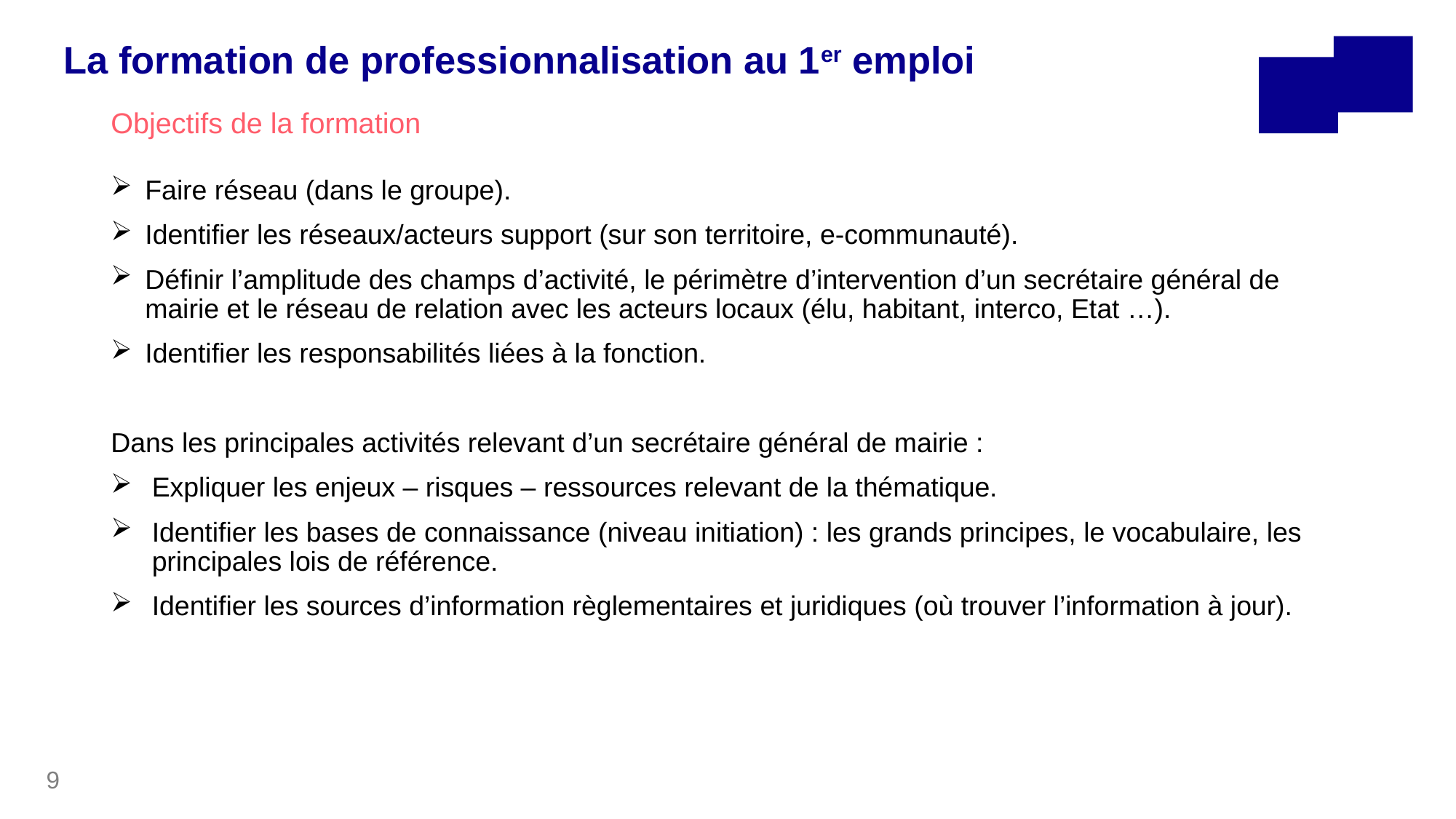

La formation de professionnalisation au 1er emploi
Objectifs de la formation
Faire réseau (dans le groupe).
Identifier les réseaux/acteurs support (sur son territoire, e-communauté).
Définir l’amplitude des champs d’activité, le périmètre d’intervention d’un secrétaire général de mairie et le réseau de relation avec les acteurs locaux (élu, habitant, interco, Etat …).
Identifier les responsabilités liées à la fonction.

Dans les principales activités relevant d’un secrétaire général de mairie :
Expliquer les enjeux – risques – ressources relevant de la thématique.
Identifier les bases de connaissance (niveau initiation) : les grands principes, le vocabulaire, les principales lois de référence.
Identifier les sources d’information règlementaires et juridiques (où trouver l’information à jour).